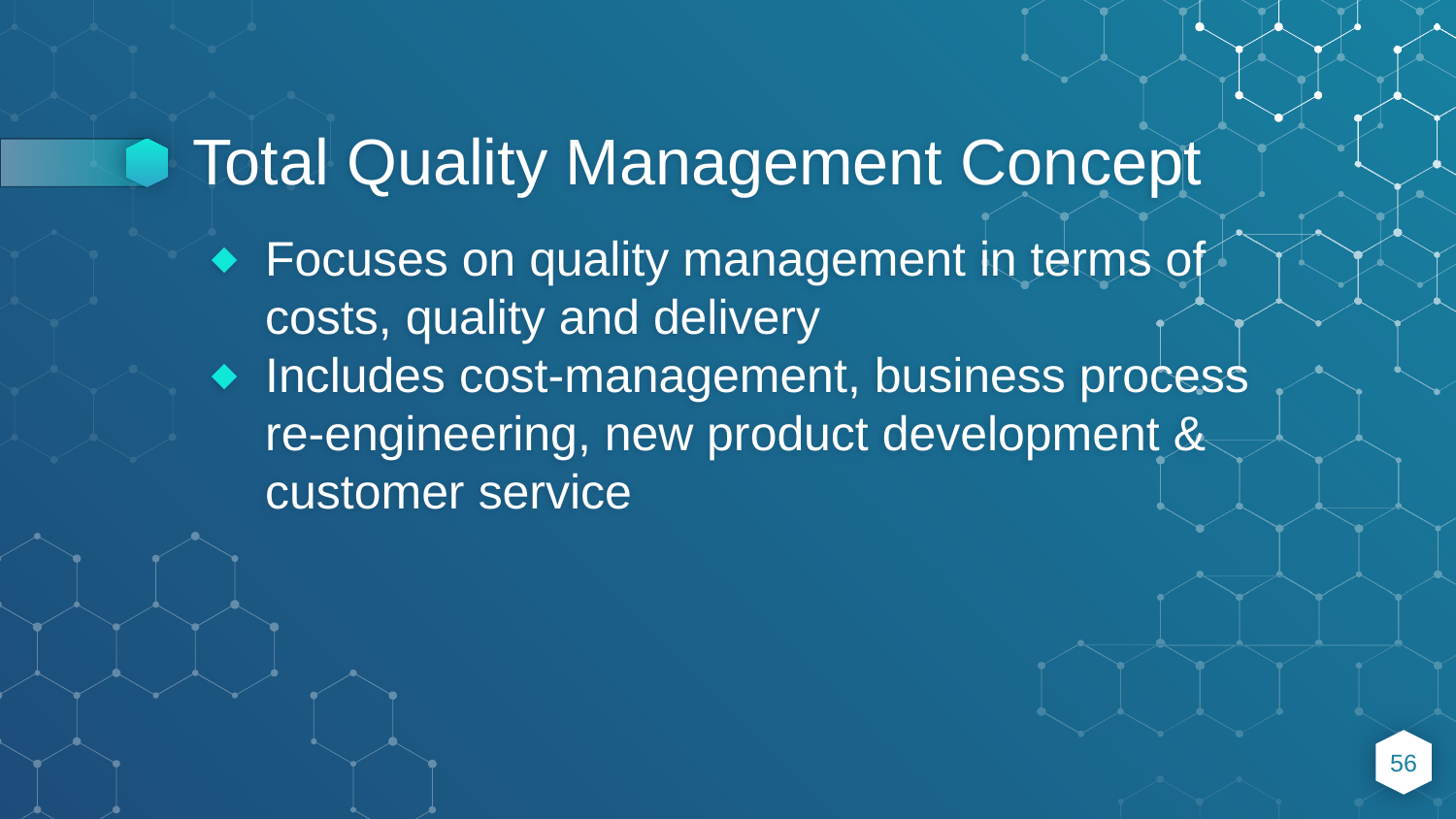

# Total Quality Management Concept
Focuses on quality management in terms of costs, quality and delivery
Includes cost-management, business process re-engineering, new product development & customer service
56